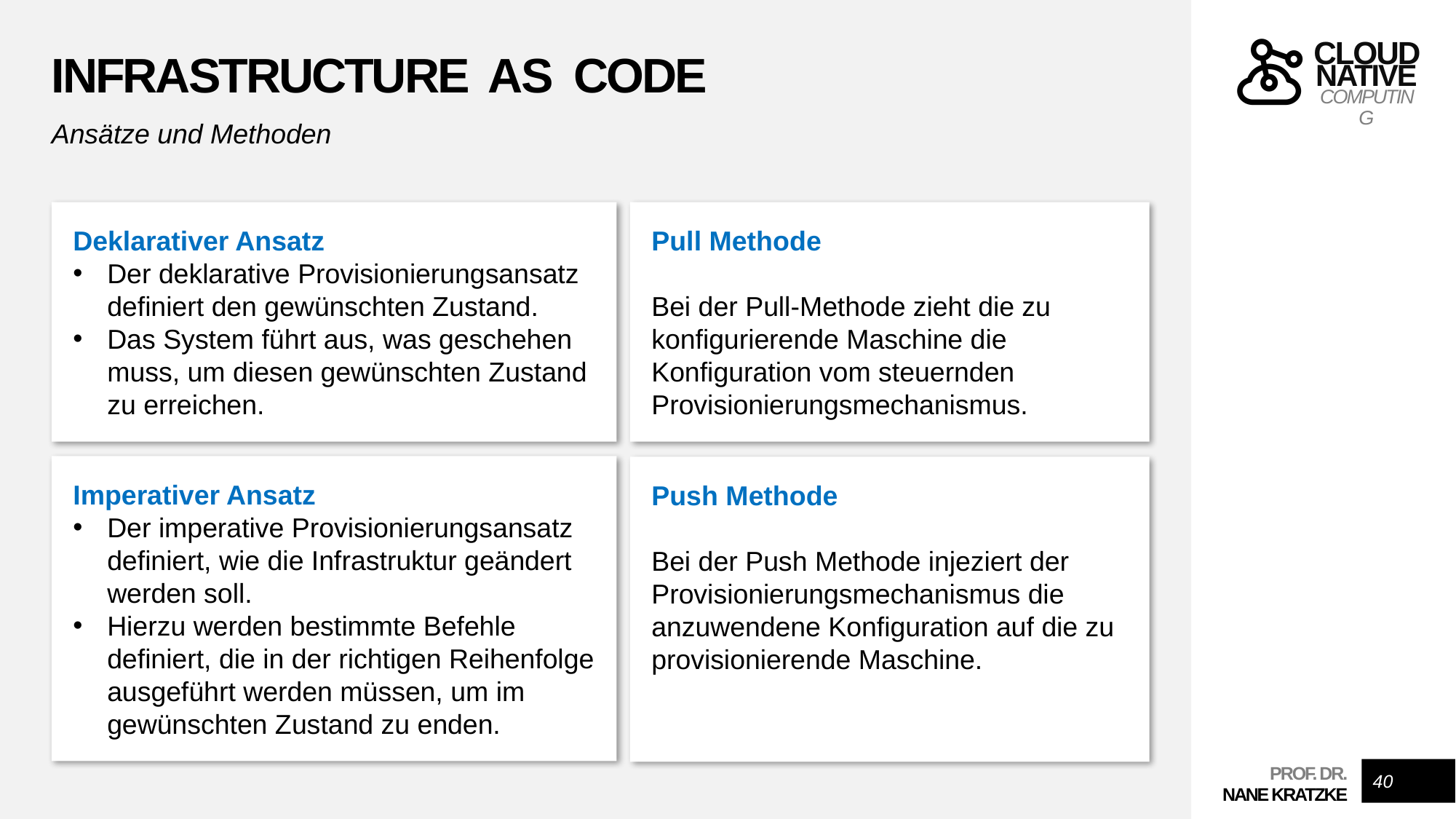

# Infrastructure  as  code
Ansätze und Methoden
Pull Methode

Bei der Pull-Methode zieht die zu konfigurierende Maschine die Konfiguration vom steuernden Provisionierungsmechanismus.
Deklarativer Ansatz
Der deklarative Provisionierungsansatz definiert den gewünschten Zustand.
Das System führt aus, was geschehen muss, um diesen gewünschten Zustand zu erreichen.
Imperativer Ansatz
Der imperative Provisionierungsansatz definiert, wie die Infrastruktur geändert werden soll.
Hierzu werden bestimmte Befehle definiert, die in der richtigen Reihenfolge ausgeführt werden müssen, um im gewünschten Zustand zu enden.
Push Methode

Bei der Push Methode injeziert der Provisionierungsmechanismus die anzuwendene Konfiguration auf die zu provisionierende Maschine.

40